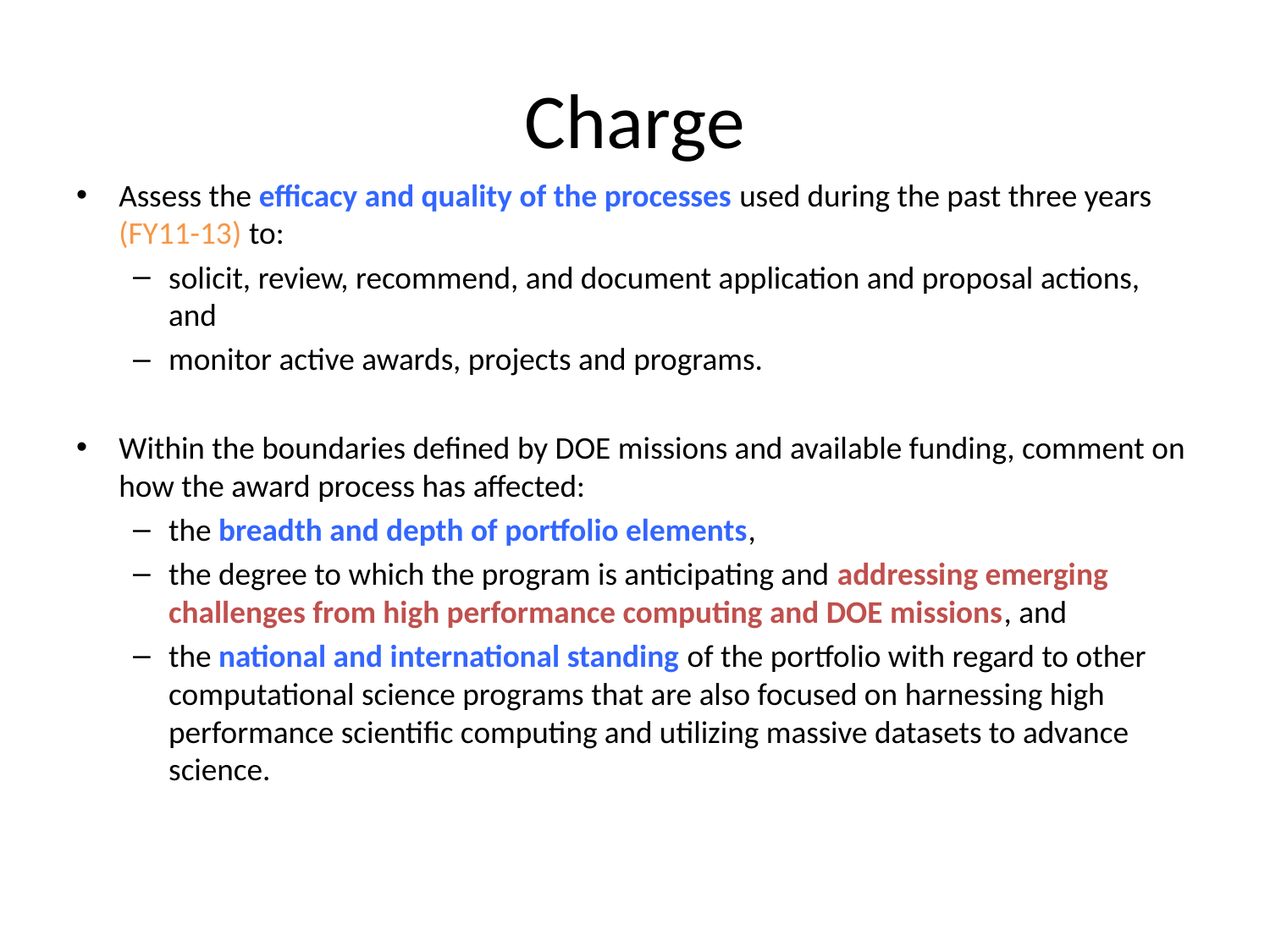

# Charge
Assess the efficacy and quality of the processes used during the past three years (FY11-13) to:
solicit, review, recommend, and document application and proposal actions, and
monitor active awards, projects and programs.

Within the boundaries defined by DOE missions and available funding, comment on how the award process has affected:
the breadth and depth of portfolio elements,
the degree to which the program is anticipating and addressing emerging challenges from high performance computing and DOE missions, and
the national and international standing of the portfolio with regard to other computational science programs that are also focused on harnessing high performance scientific computing and utilizing massive datasets to advance science.